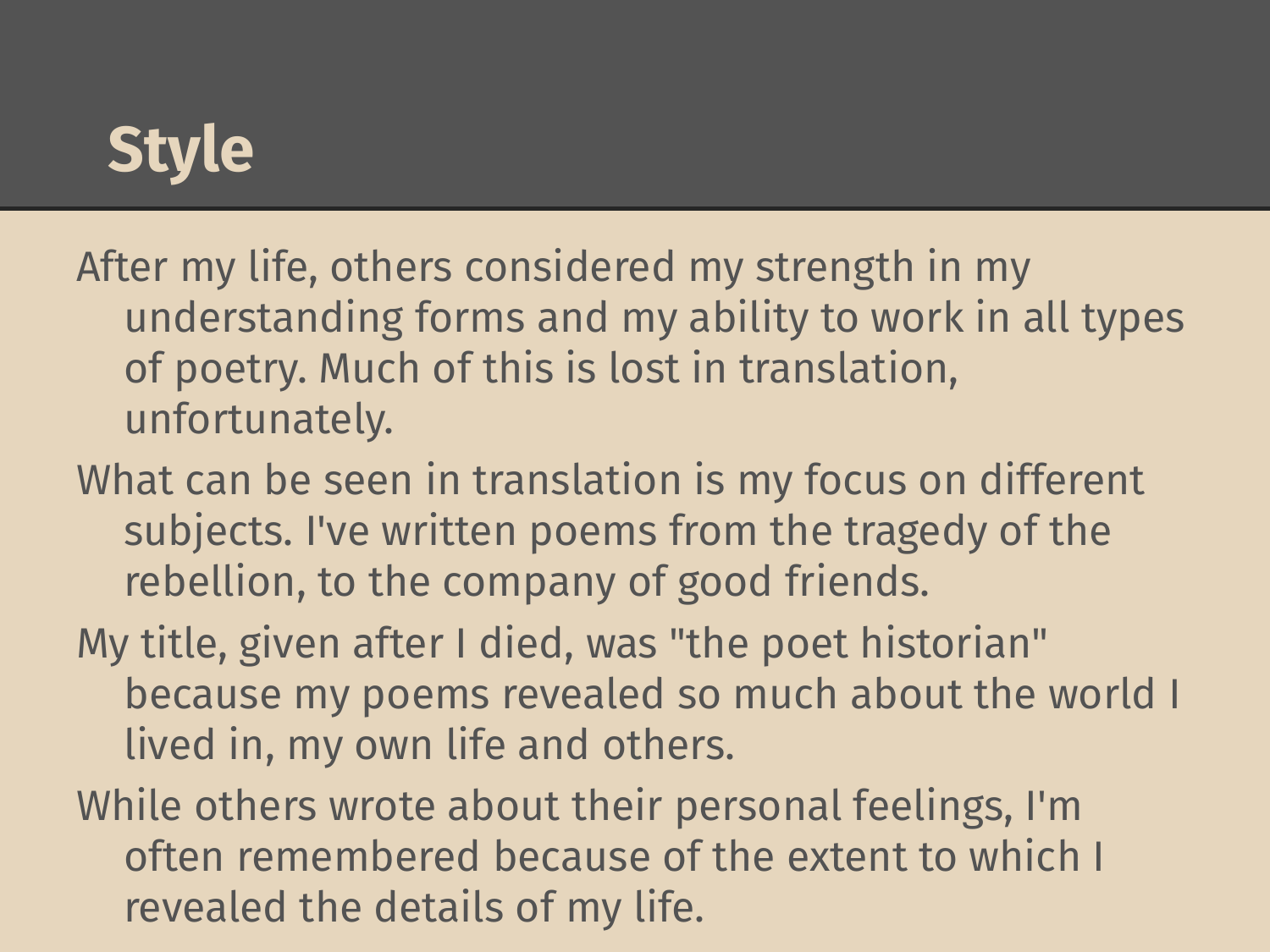

# Style
After my life, others considered my strength in my understanding forms and my ability to work in all types of poetry. Much of this is lost in translation, unfortunately.
What can be seen in translation is my focus on different subjects. I've written poems from the tragedy of the rebellion, to the company of good friends.
My title, given after I died, was "the poet historian" because my poems revealed so much about the world I lived in, my own life and others.
While others wrote about their personal feelings, I'm often remembered because of the extent to which I revealed the details of my life.